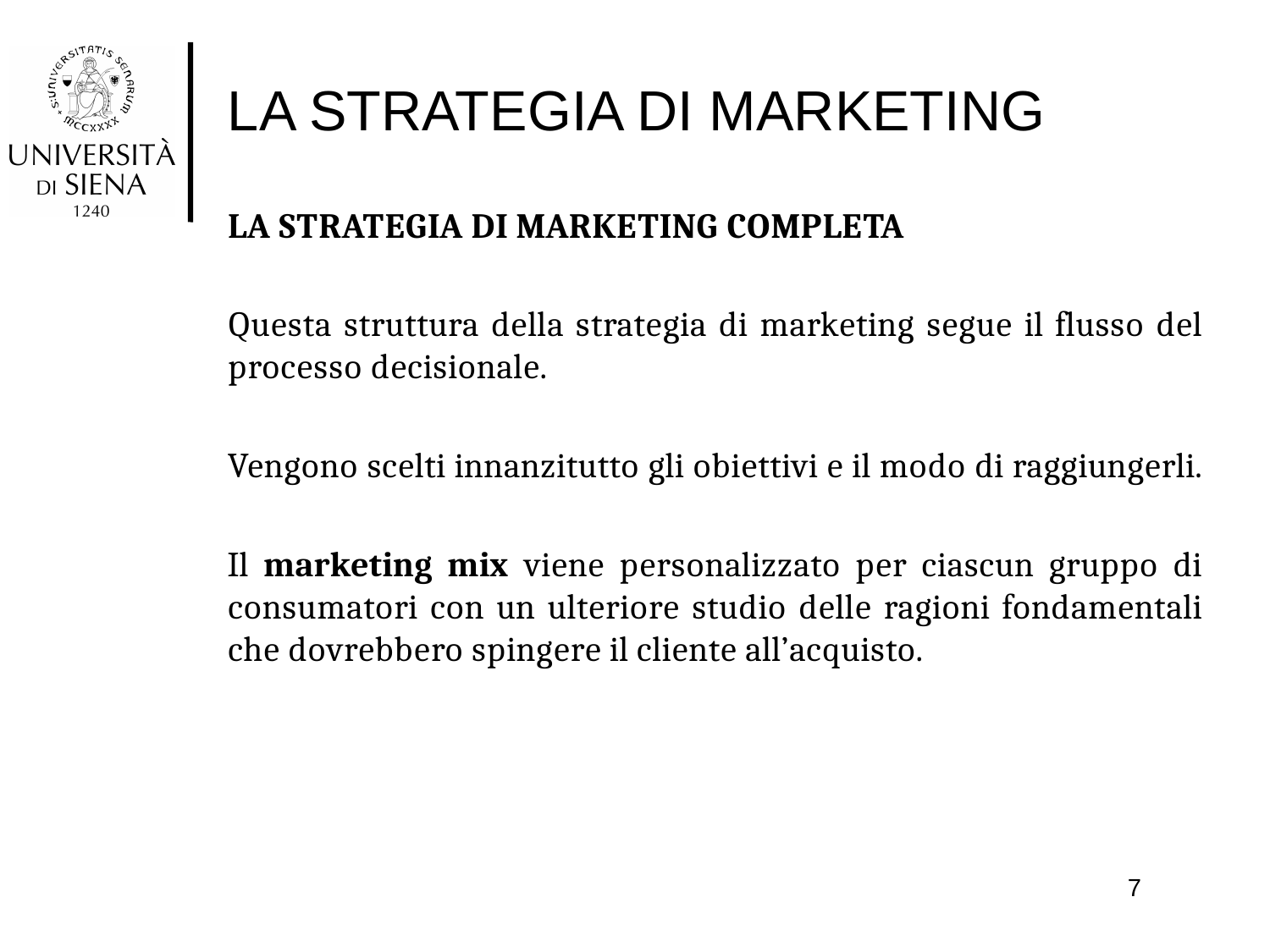

# LA STRATEGIA DI MARKETING
LA STRATEGIA DI MARKETING COMPLETA

Questa struttura della strategia di marketing segue il flusso del processo decisionale.

Vengono scelti innanzitutto gli obiettivi e il modo di raggiungerli.

Il marketing mix viene personalizzato per ciascun gruppo di consumatori con un ulteriore studio delle ragioni fondamentali che dovrebbero spingere il cliente all’acquisto.
OBITTIVI
7